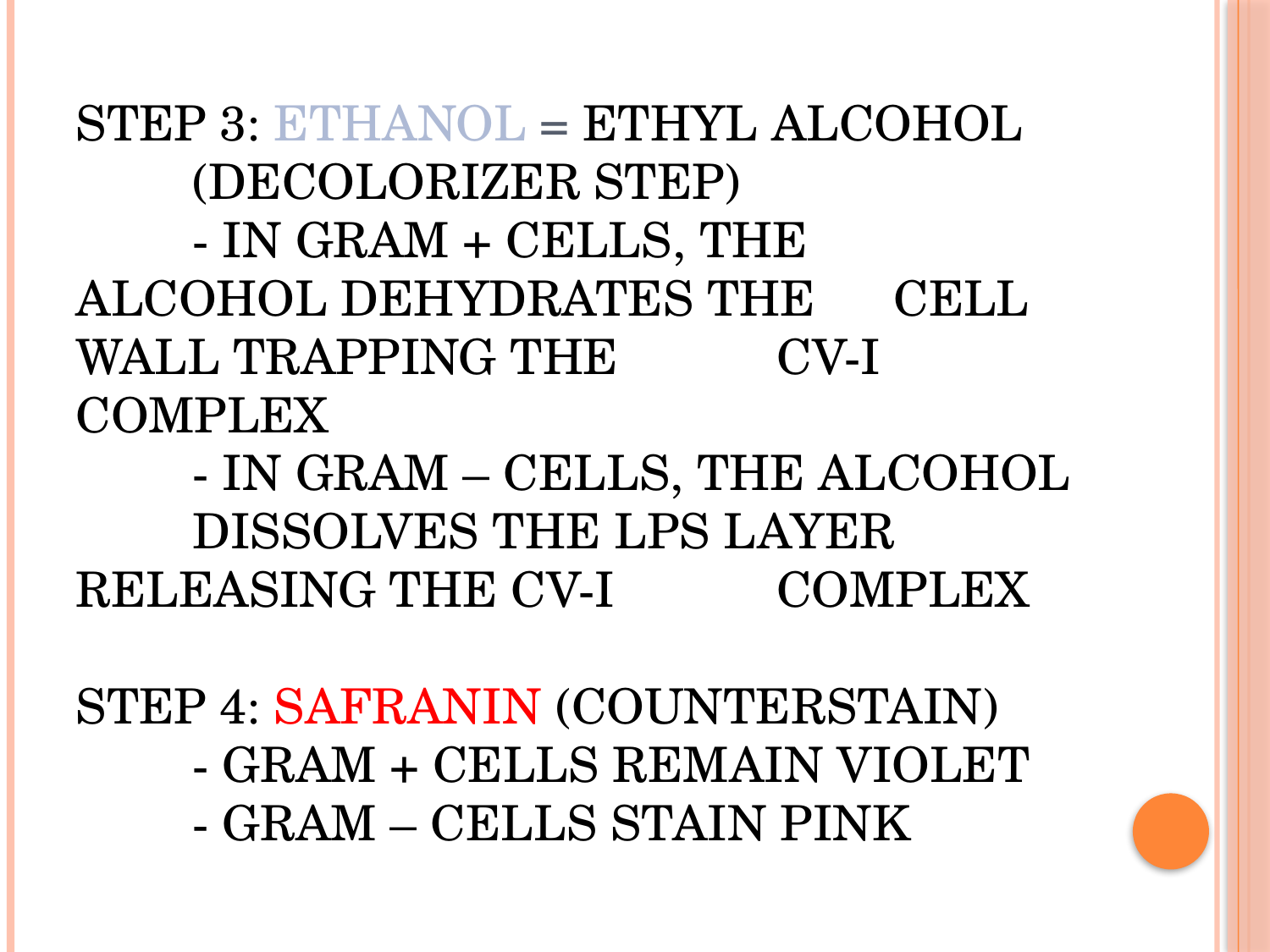

# STEP 3: Ethanol = Ethyl alcohol (decolorizer step) - in gram + cells, the 				alcohol dehydrates the 			cell wall trapping the 			CV-I complex - in gram – cells, the alcohol 			dissolves the LPS layer 			releasing the CV-I 				complex Step 4: Safranin (counterstain) - Gram + cells remain violet - Gram – cells stain pink